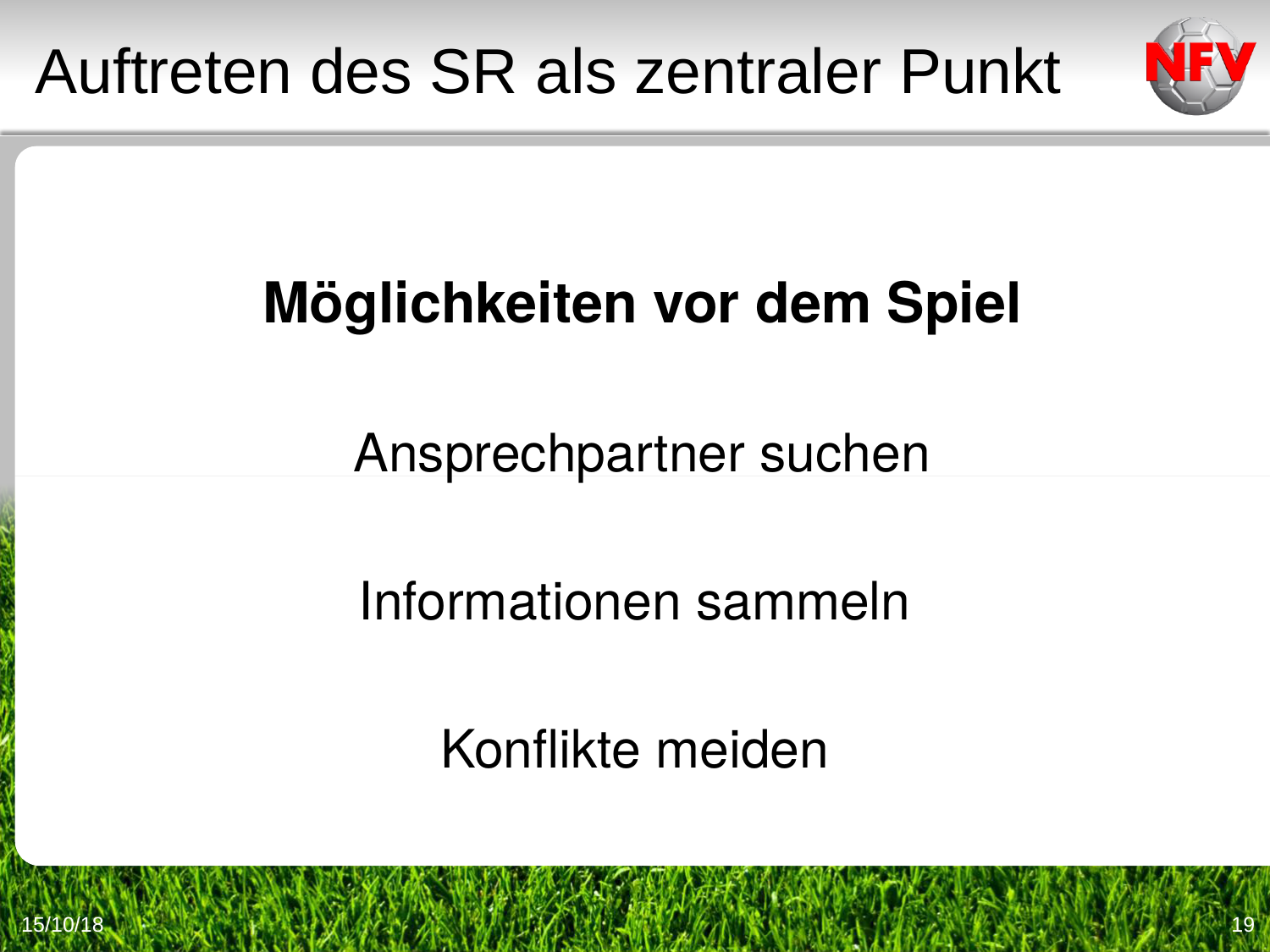

Auftreten des SR als zentraler Punkt
Möglichkeiten vor dem Spiel
Ansprechpartner suchen
Informationen sammeln
Konflikte meiden

15/10/18
19